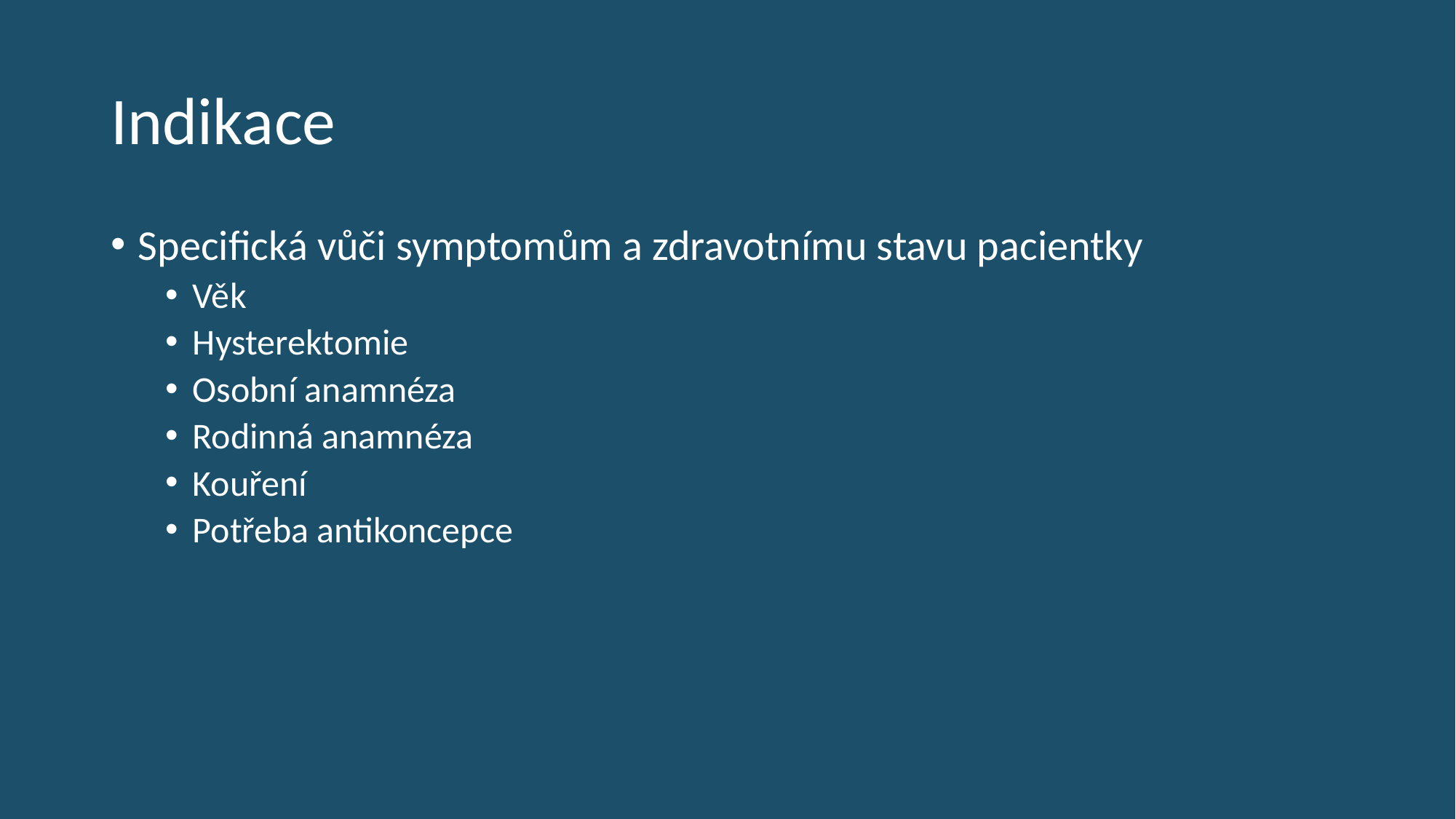

# Indikace
Specifická vůči symptomům a zdravotnímu stavu pacientky
Věk
Hysterektomie
Osobní anamnéza
Rodinná anamnéza
Kouření
Potřeba antikoncepce